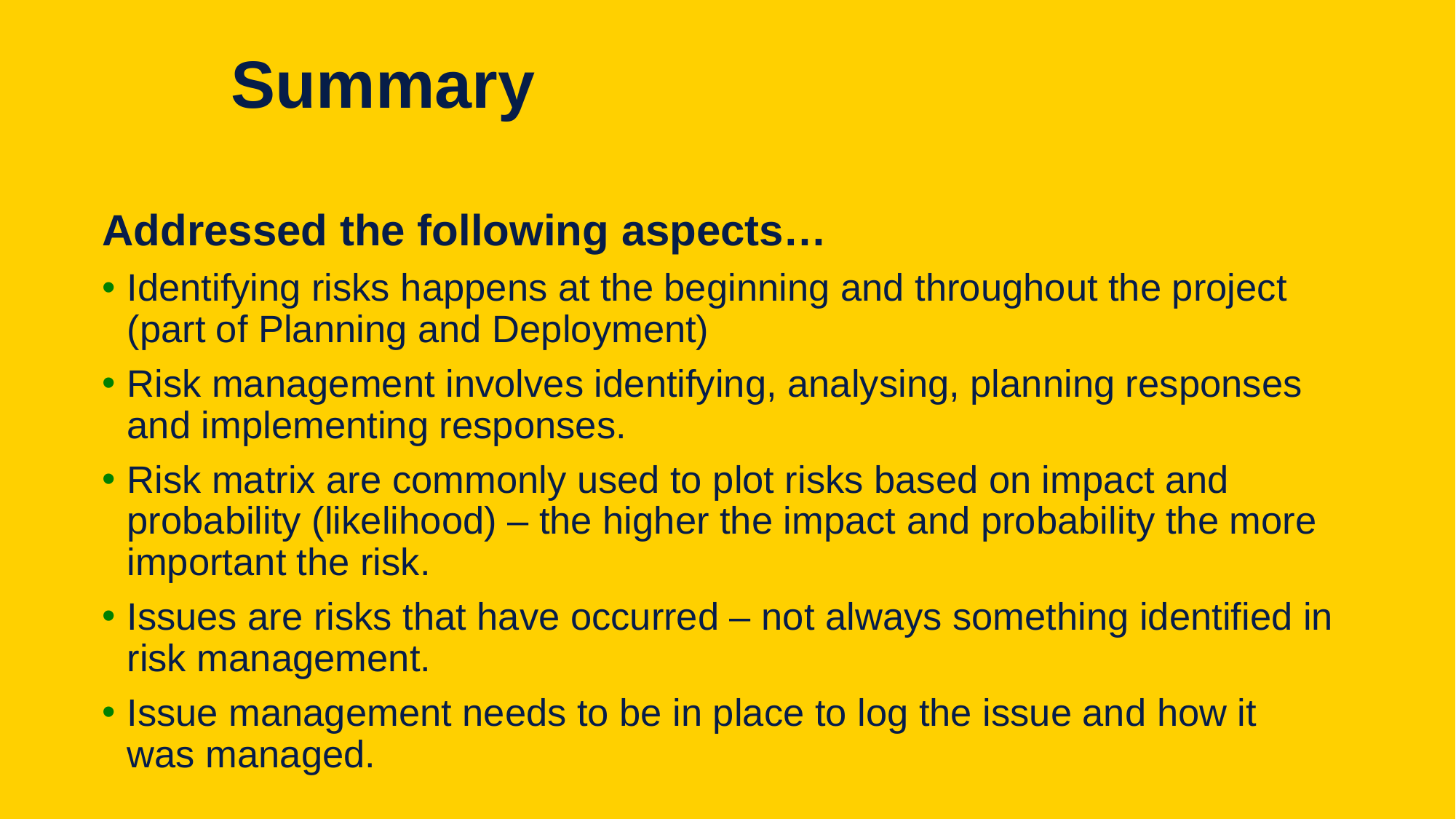

# Summary
Addressed the following aspects…
Identifying risks happens at the beginning and throughout the project (part of Planning and Deployment)
Risk management involves identifying, analysing, planning responses and implementing responses.
Risk matrix are commonly used to plot risks based on impact and probability (likelihood) – the higher the impact and probability the more important the risk.
Issues are risks that have occurred – not always something identified in risk management.
Issue management needs to be in place to log the issue and how it was managed.